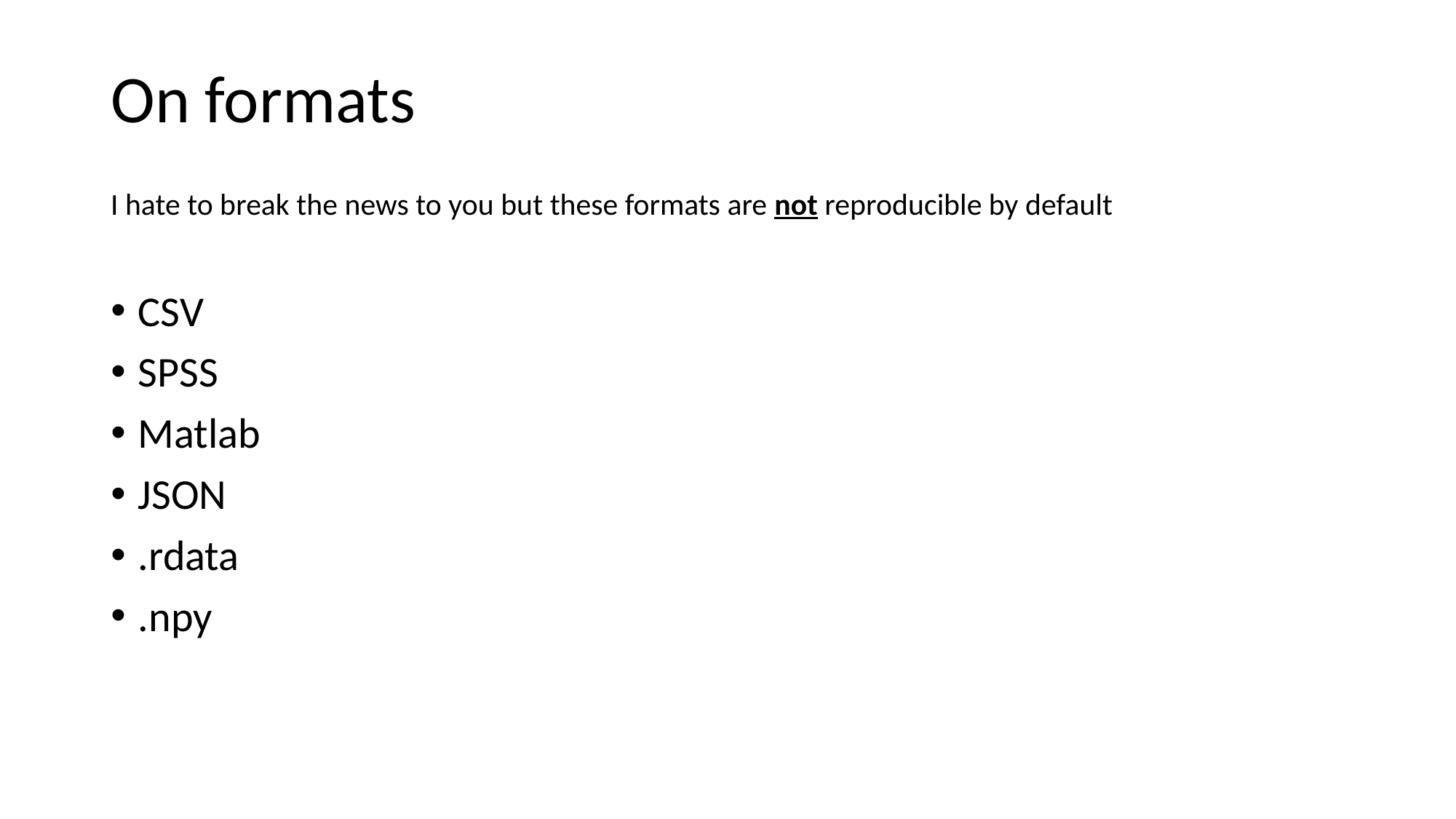

# On formats
I hate to break the news to you but these formats are not reproducible by default

CSV
SPSS
Matlab
JSON
.rdata
.npy